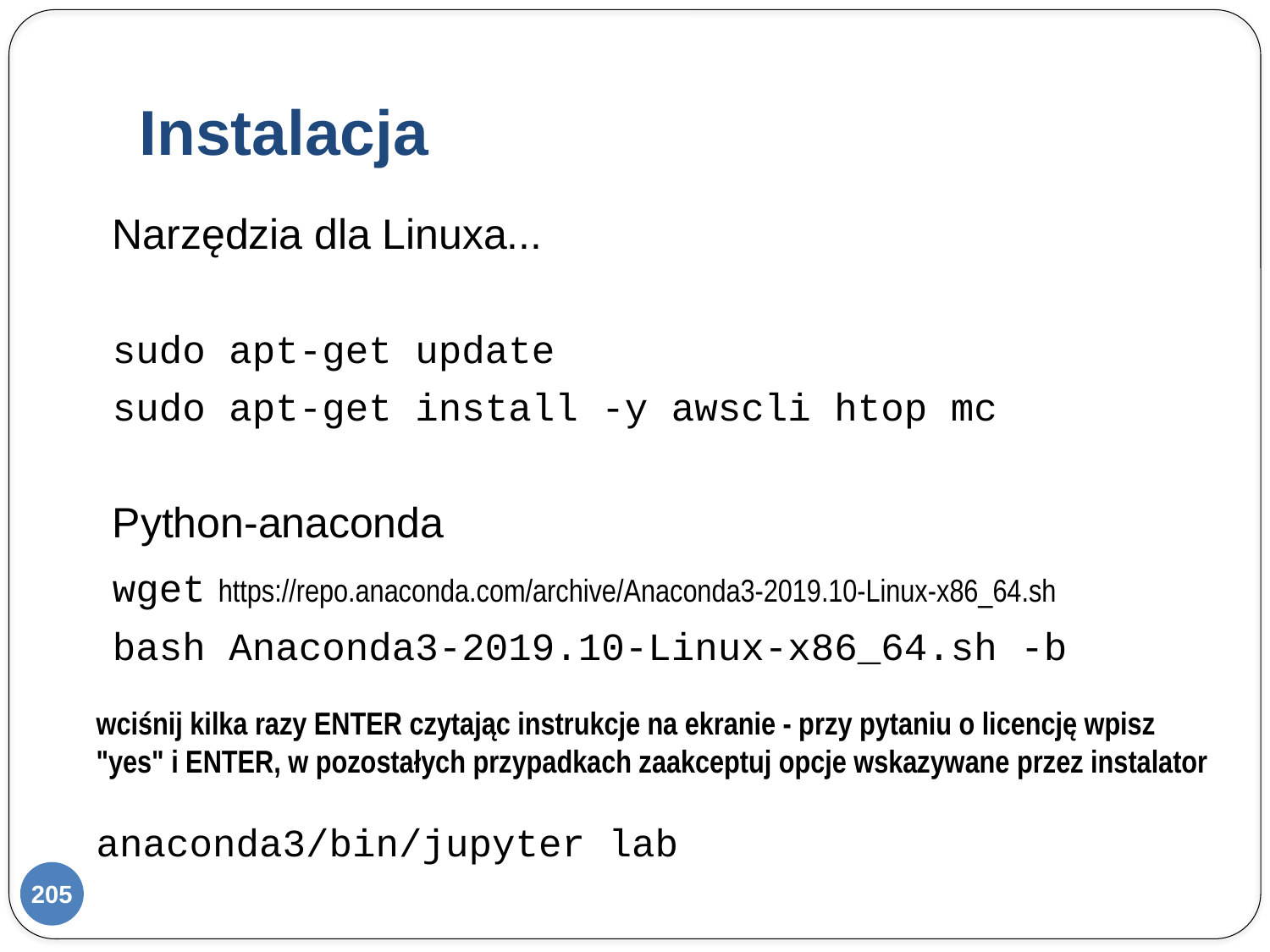

# Instalacja
Narzędzia dla Linuxa...

sudo apt-get update
sudo apt-get install -y awscli htop mc

Python-anaconda
wget https://repo.anaconda.com/archive/Anaconda3-2019.10-Linux-x86_64.sh
bash Anaconda3-2019.10-Linux-x86_64.sh -b

wciśnij kilka razy ENTER czytając instrukcje na ekranie - przy pytaniu o licencję wpisz "yes" i ENTER, w pozostałych przypadkach zaakceptuj opcje wskazywane przez instalator

anaconda3/bin/jupyter lab
205